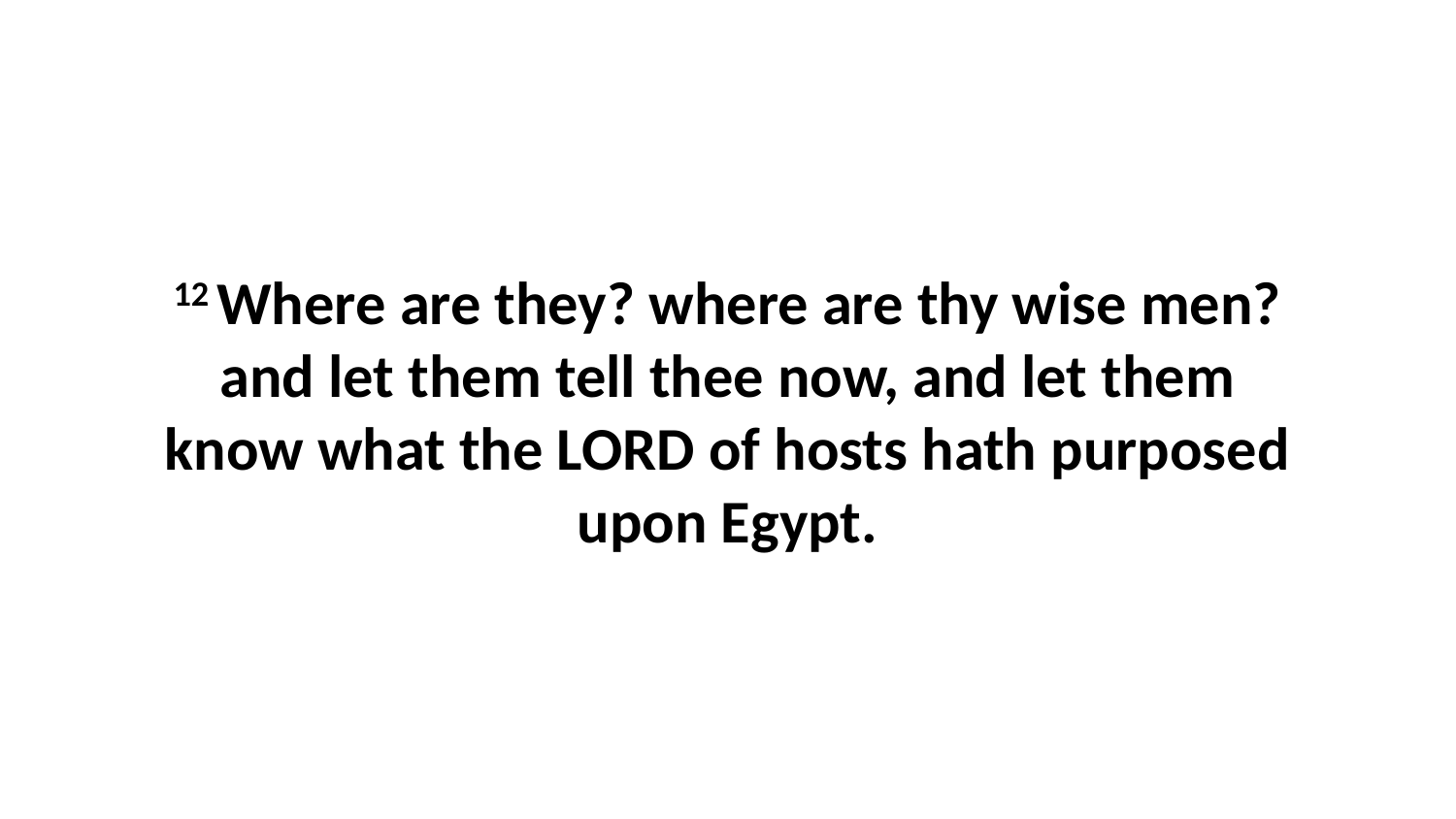

12 Where are they? where are thy wise men? and let them tell thee now, and let them know what the LORD of hosts hath purposed upon Egypt.